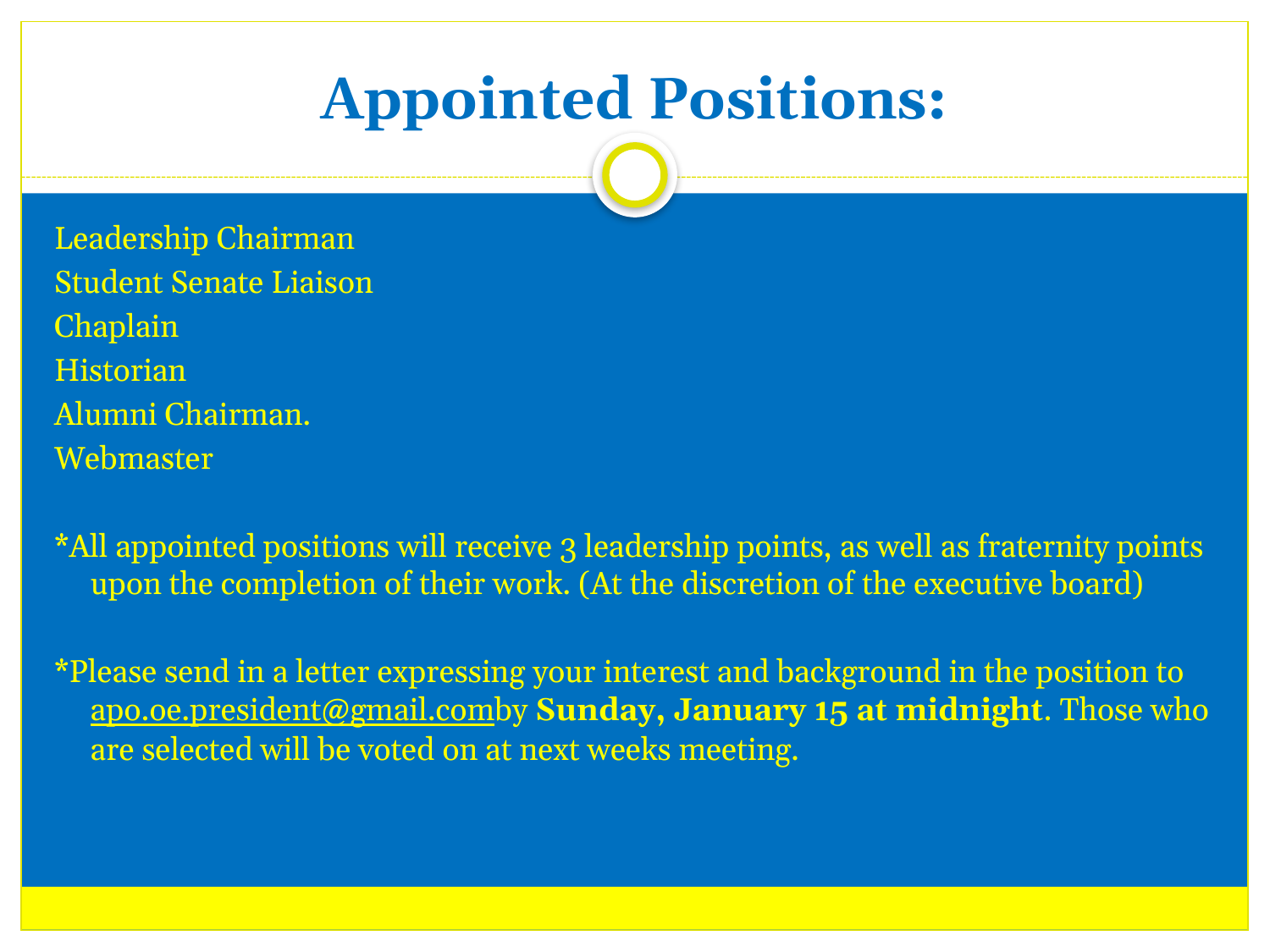

# Appointed Positions:
Leadership Chairman
Student Senate Liaison
Chaplain
Historian
Alumni Chairman.
Webmaster

*All appointed positions will receive 3 leadership points, as well as fraternity points upon the completion of their work. (At the discretion of the executive board)

*Please send in a letter expressing your interest and background in the position to apo.oe.president@gmail.comby Sunday, January 15 at midnight. Those who are selected will be voted on at next weeks meeting.